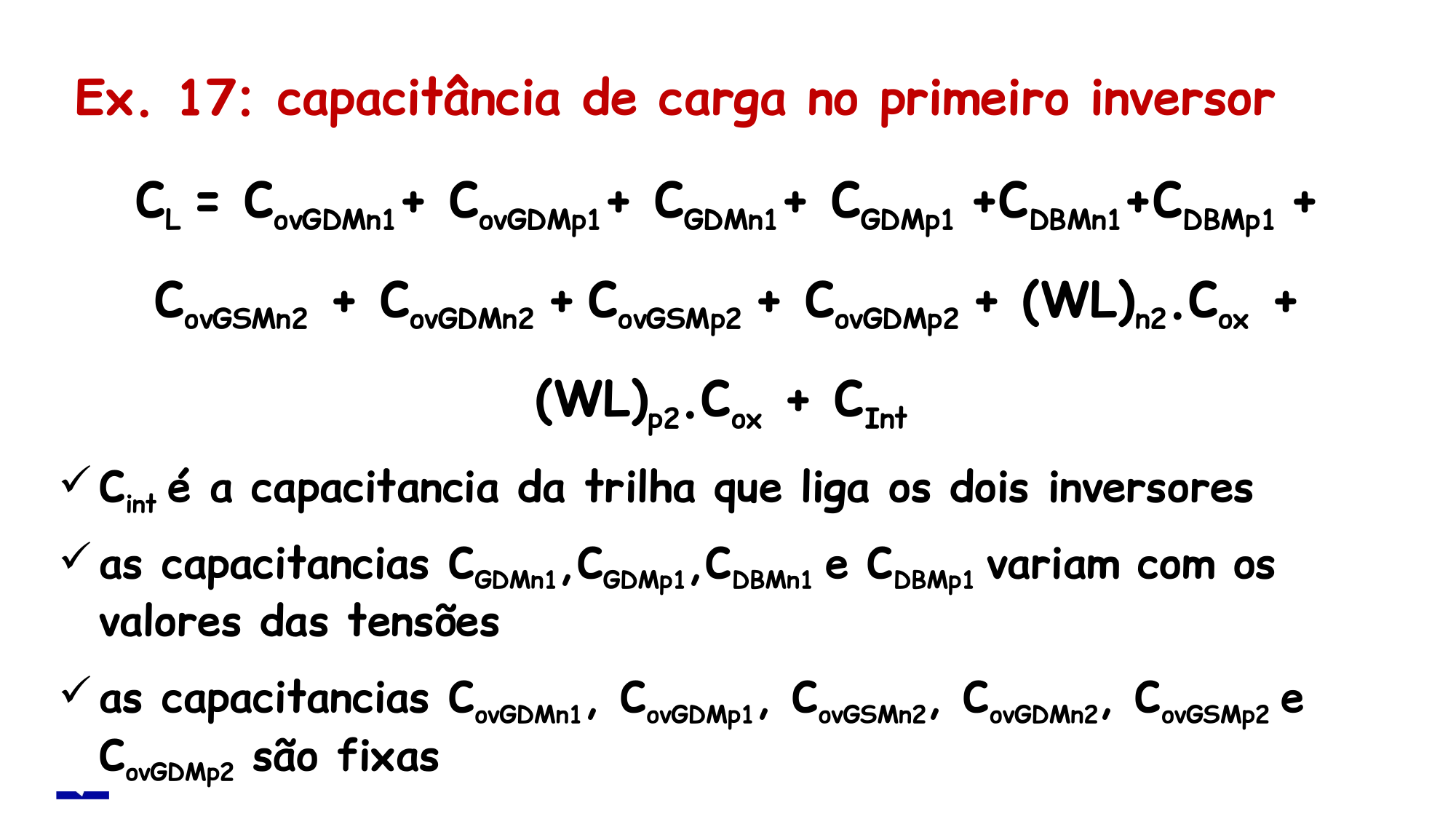

Ex. 17: capacitância de carga no primeiro inversor
CL = CovGDMn1+ CovGDMp1+ CGDMn1+ CGDMp1 +CDBMn1+CDBMp1 + CovGSMn2 + CovGDMn2 + CovGSMp2 + CovGDMp2 + (WL)n2.Cox + (WL)p2.Cox + CInt
Cint é a capacitancia da trilha que liga os dois inversores
as capacitancias CGDMn1,CGDMp1,CDBMn1 e CDBMp1 variam com os valores das tensões
as capacitancias CovGDMn1, CovGDMp1, CovGSMn2, CovGDMn2, CovGSMp2 e CovGDMp2 são fixas
297